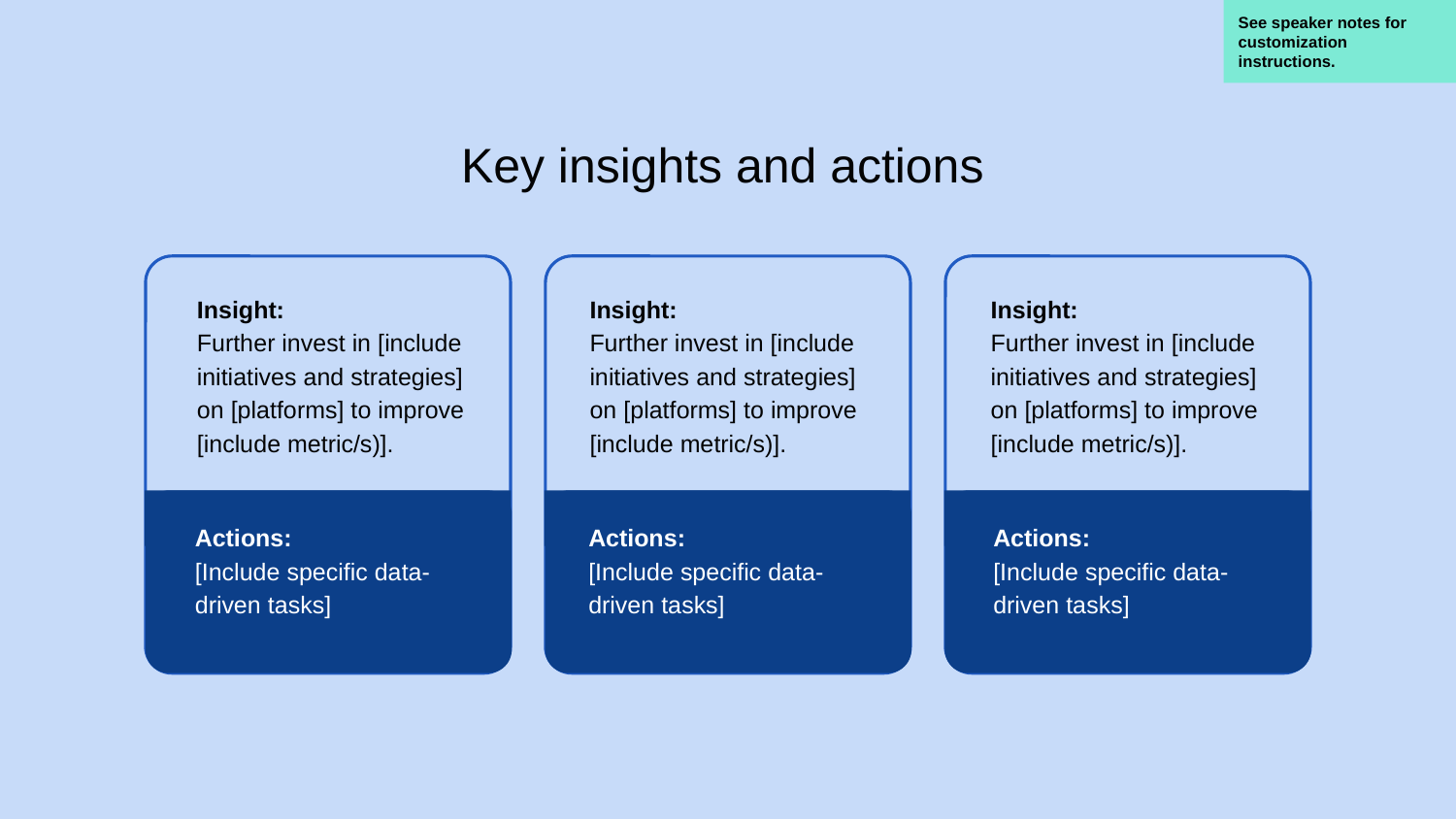

See speaker notes for customization instructions.
# Key insights and actions
Insight:
Further invest in [include initiatives and strategies] on [platforms] to improve [include metric/s)].
Insight:
Further invest in [include initiatives and strategies] on [platforms] to improve [include metric/s)].
Insight:
Further invest in [include initiatives and strategies] on [platforms] to improve [include metric/s)].

Actions:
[Include specific data-driven tasks]
Actions:
[Include specific data-driven tasks]
Actions:
[Include specific data-driven tasks]